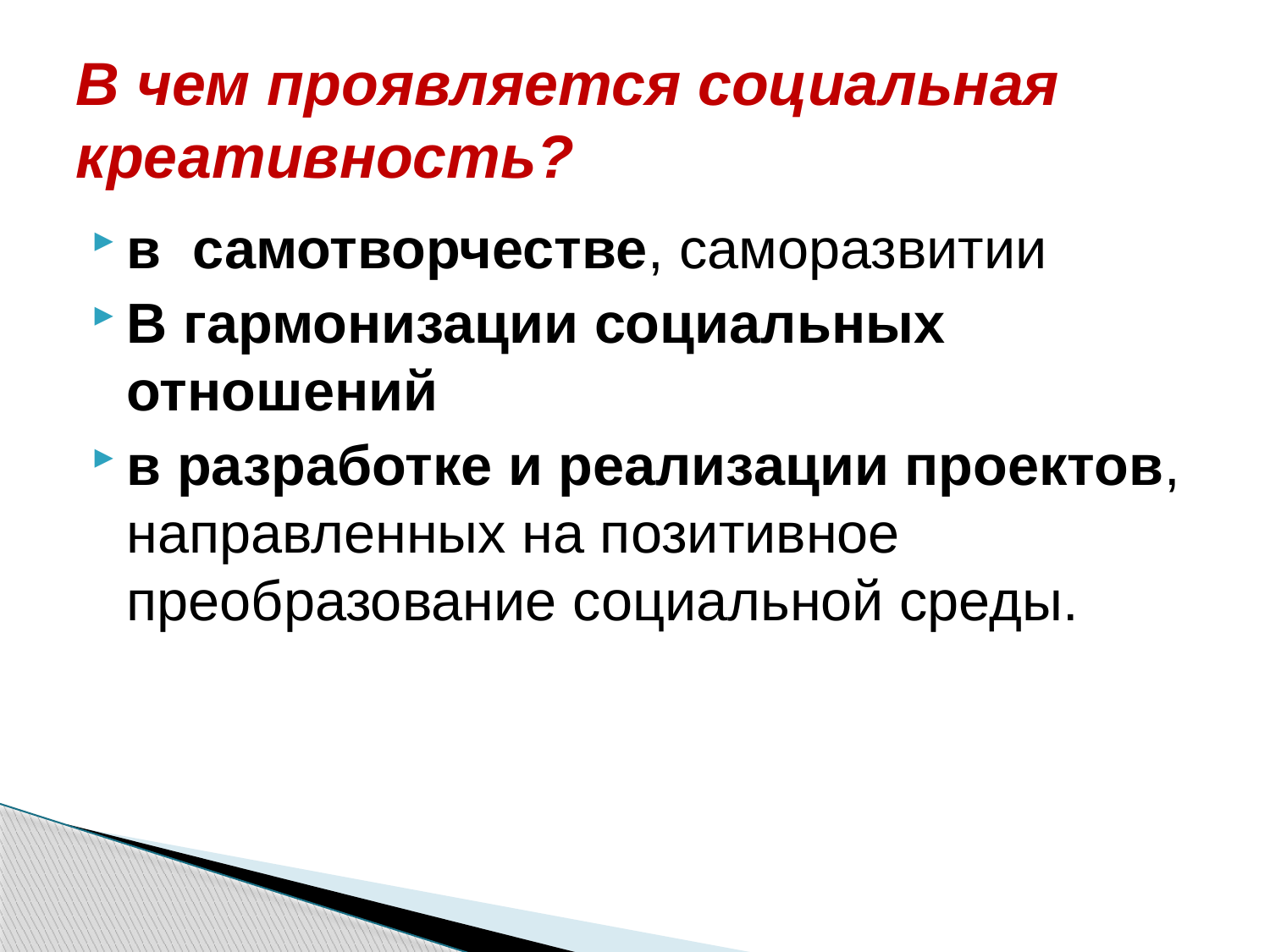

# В чем проявляется социальная креативность?
в  самотворчестве, саморазвитии
В гармонизации социальных отношений
в разработке и реализации проектов, направленных на позитивное преобразование социальной среды.